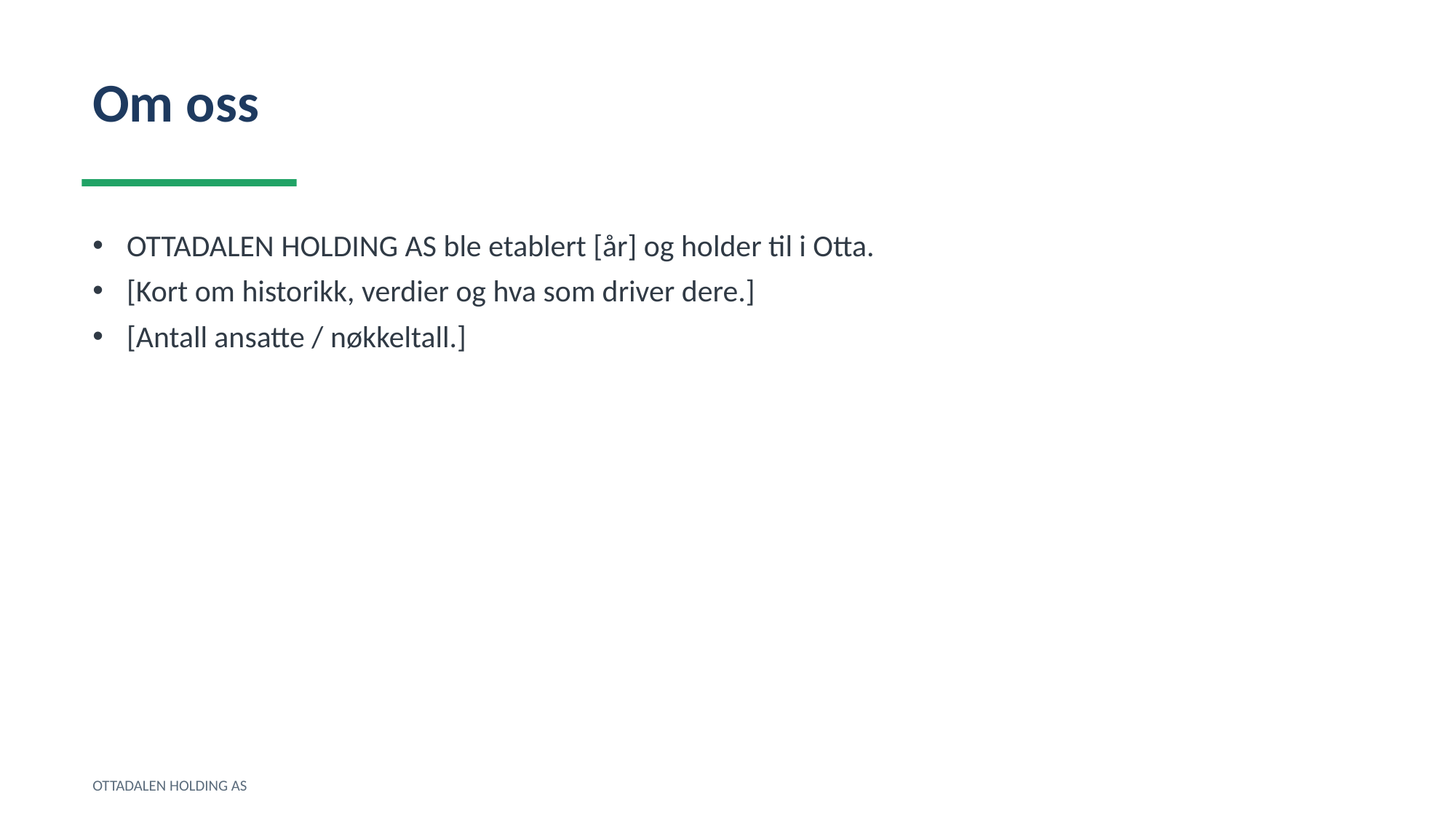

Om oss

OTTADALEN HOLDING AS ble etablert [år] og holder til i Otta.
[Kort om historikk, verdier og hva som driver dere.]
[Antall ansatte / nøkkeltall.]
OTTADALEN HOLDING AS